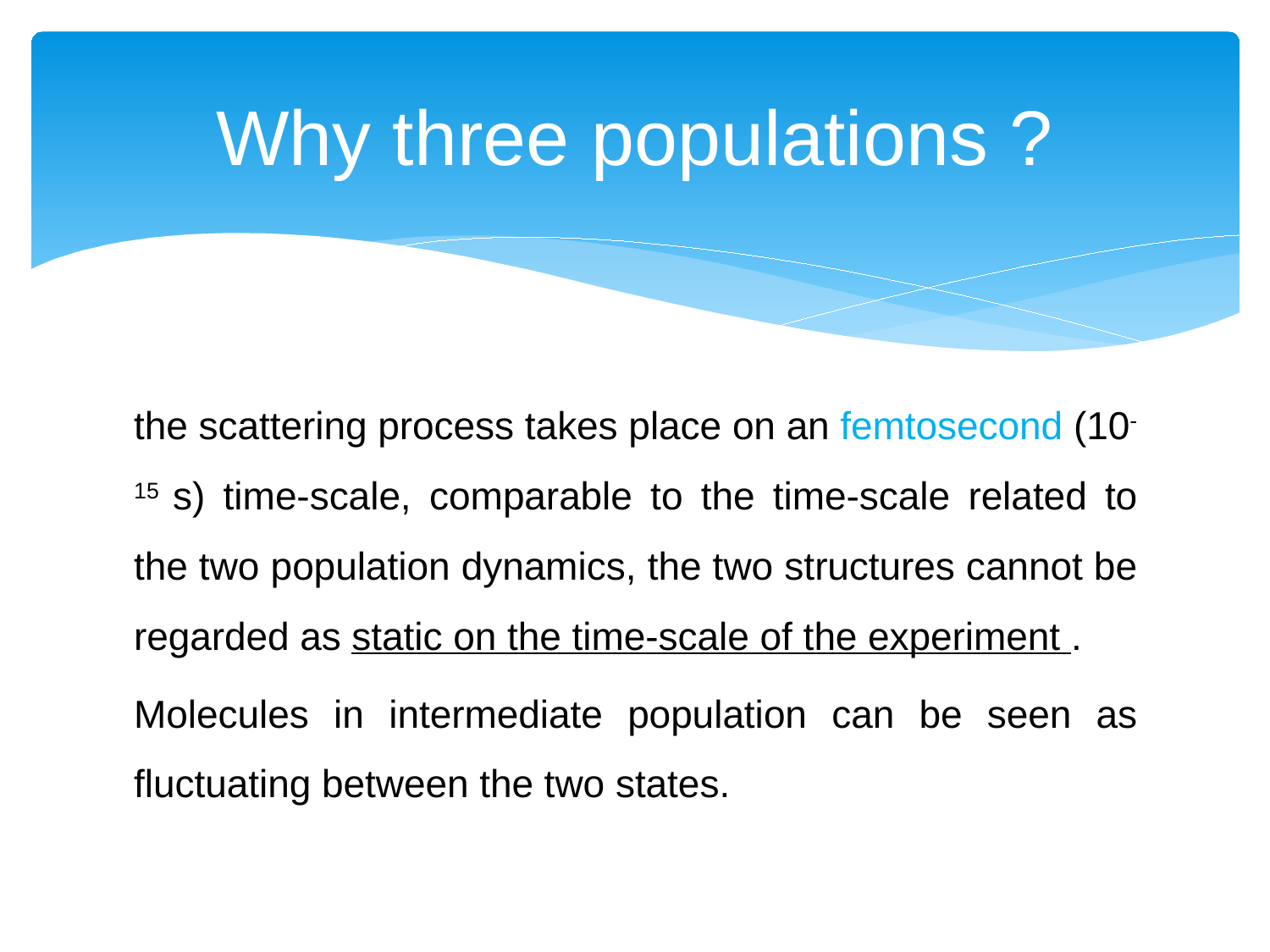

# Why three populations ?
the scattering process takes place on an femtosecond (10-15 s) time-scale, comparable to the time-scale related to the two population dynamics, the two structures cannot be regarded as static on the time-scale of the experiment .
Molecules in intermediate population can be seen as fluctuating between the two states.